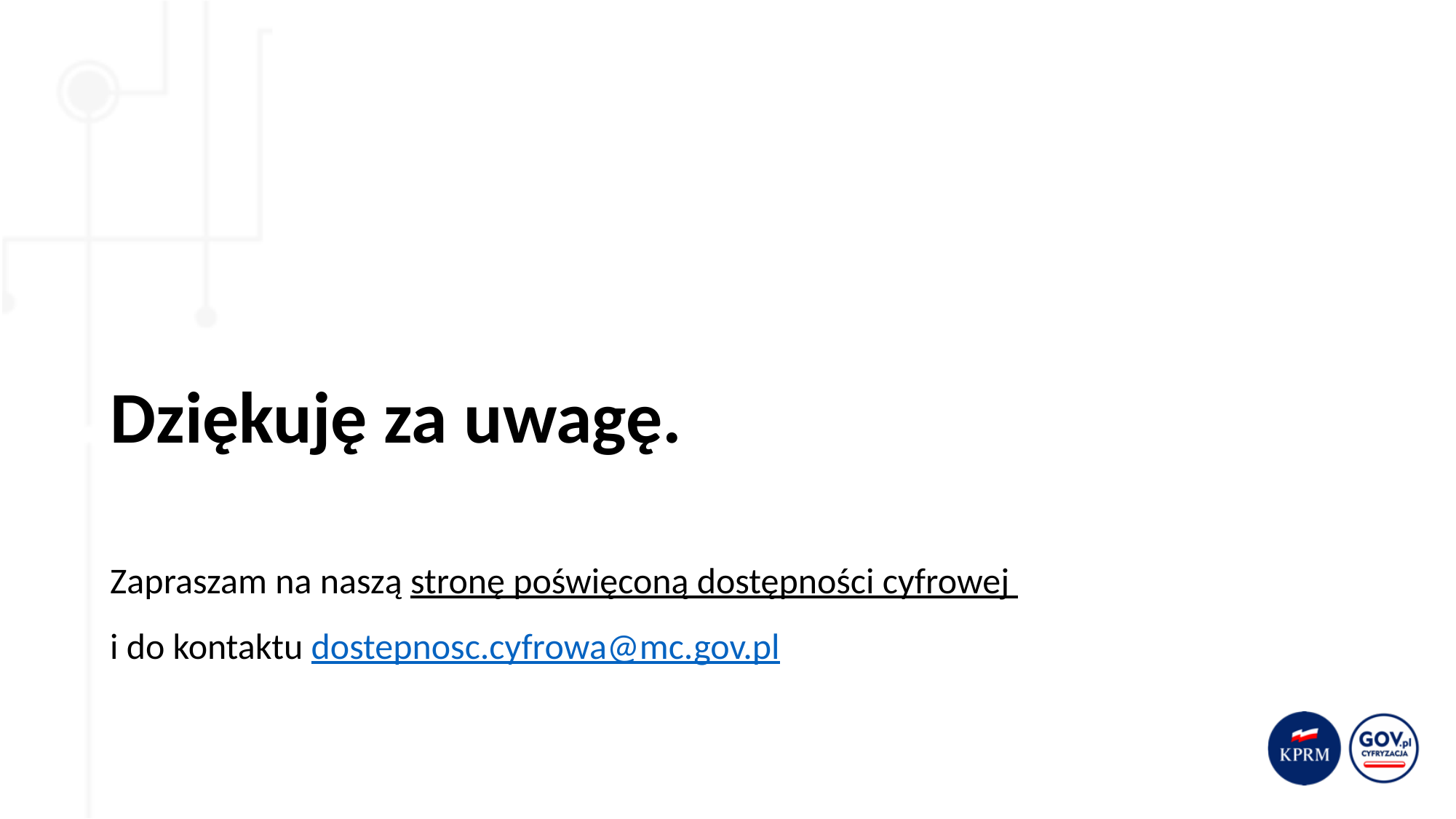

# Dziękuję za uwagę.
Zapraszam na naszą stronę poświęconą dostępności cyfrowej
i do kontaktu dostepnosc.cyfrowa@mc.gov.pl